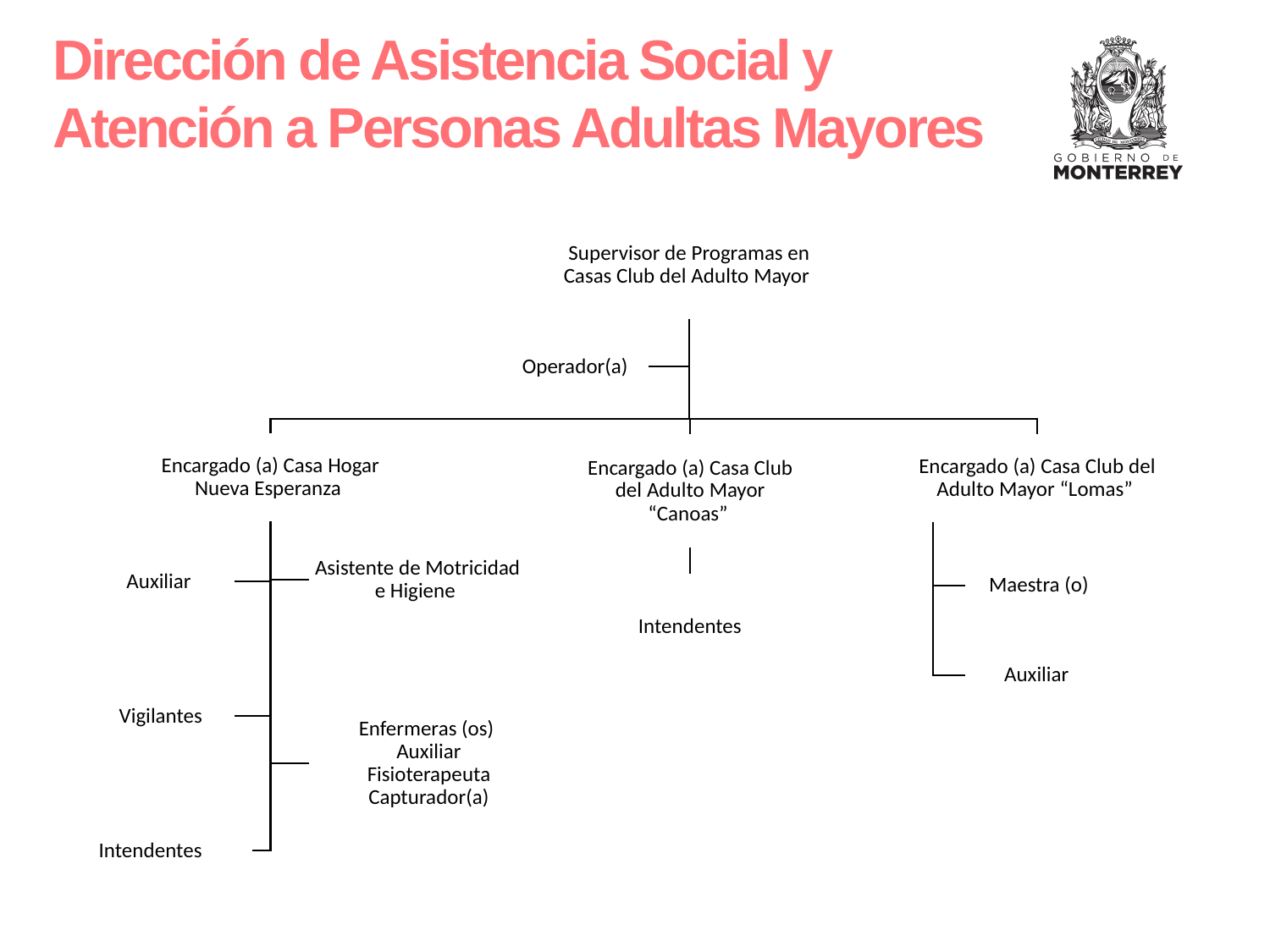

Dirección de Asistencia Social y Atención a Personas Adultas Mayores
Supervisor de Programas en Casas Club del Adulto Mayor
Encargado (a) Casa Hogar Nueva Esperanza
Auxiliar
Enfermeras (os)
Auxiliar
Fisioterapeuta
Capturador(a)
Vigilantes
Asistente de Motricidad e Higiene
Intendentes
Encargado (a) Casa Club del Adulto Mayor “Canoas”
Intendentes
Encargado (a) Casa Club del Adulto Mayor “Lomas”
Maestra (o)
Auxiliar
Operador(a)